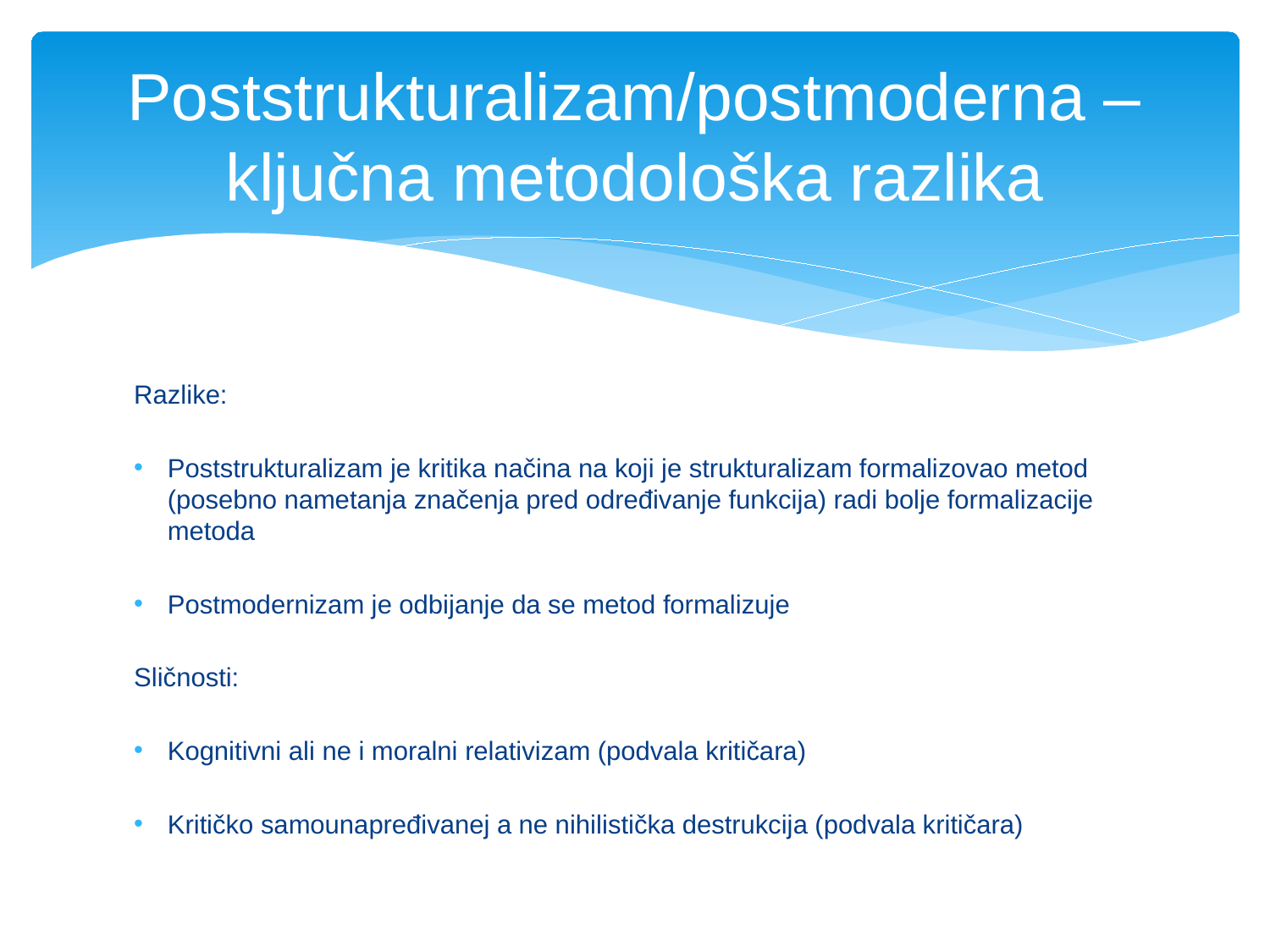

# Poststrukturalizam/postmoderna – ključna metodološka razlika
Razlike:

Poststrukturalizam je kritika načina na koji je strukturalizam formalizovao metod (posebno nametanja značenja pred određivanje funkcija) radi bolje formalizacije metoda

Postmodernizam je odbijanje da se metod formalizuje

Sličnosti:

Kognitivni ali ne i moralni relativizam (podvala kritičara)

Kritičko samounapređivanej a ne nihilistička destrukcija (podvala kritičara)